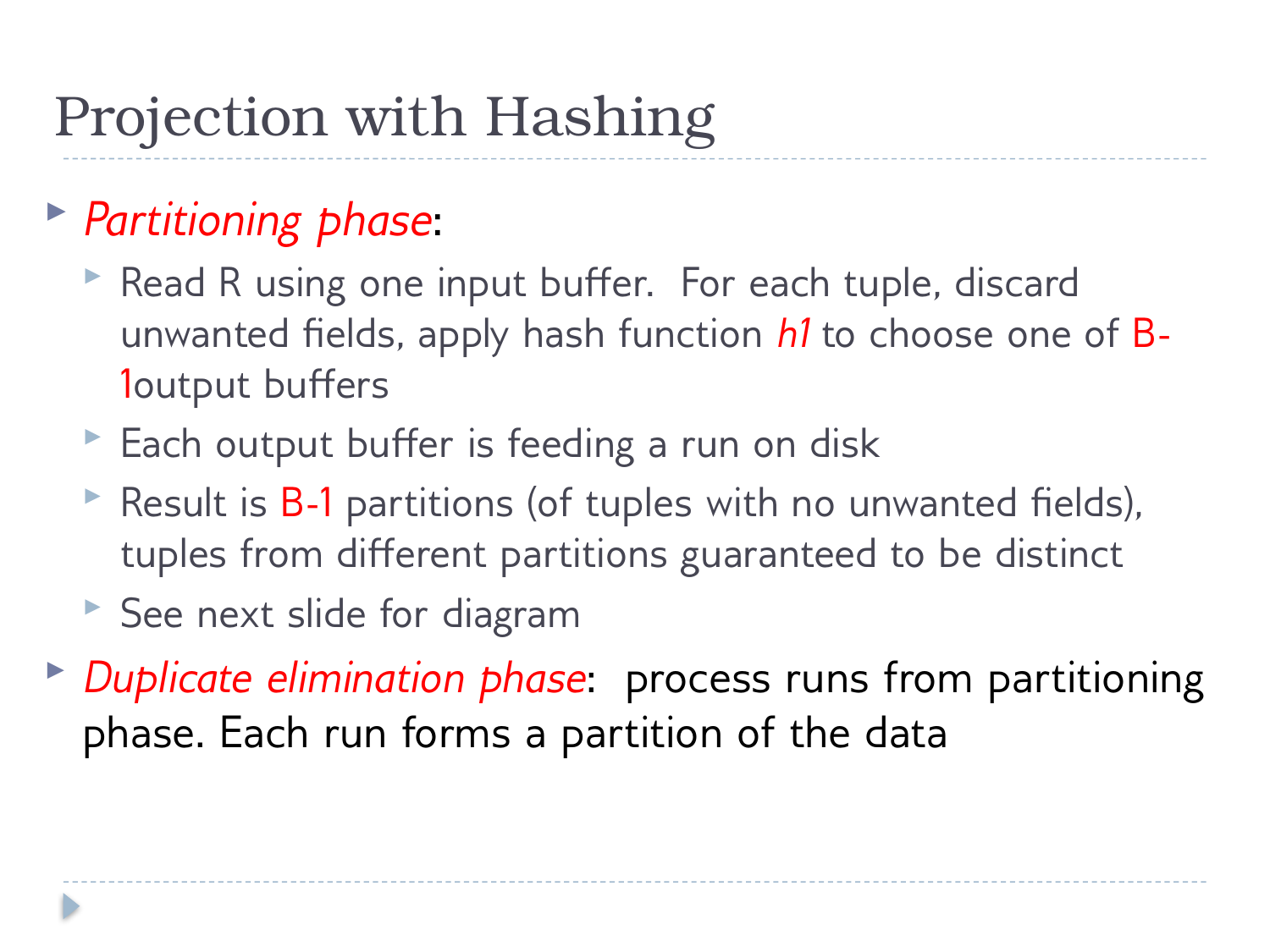

# Projection with Hashing
Partitioning phase:
Read R using one input buffer.  For each tuple, discard unwanted fields, apply hash function h1 to choose one of B-1output buffers
Each output buffer is feeding a run on disk
Result is B-1 partitions (of tuples with no unwanted fields), tuples from different partitions guaranteed to be distinct
See next slide for diagram
Duplicate elimination phase:  process runs from partitioning phase. Each run forms a partition of the data